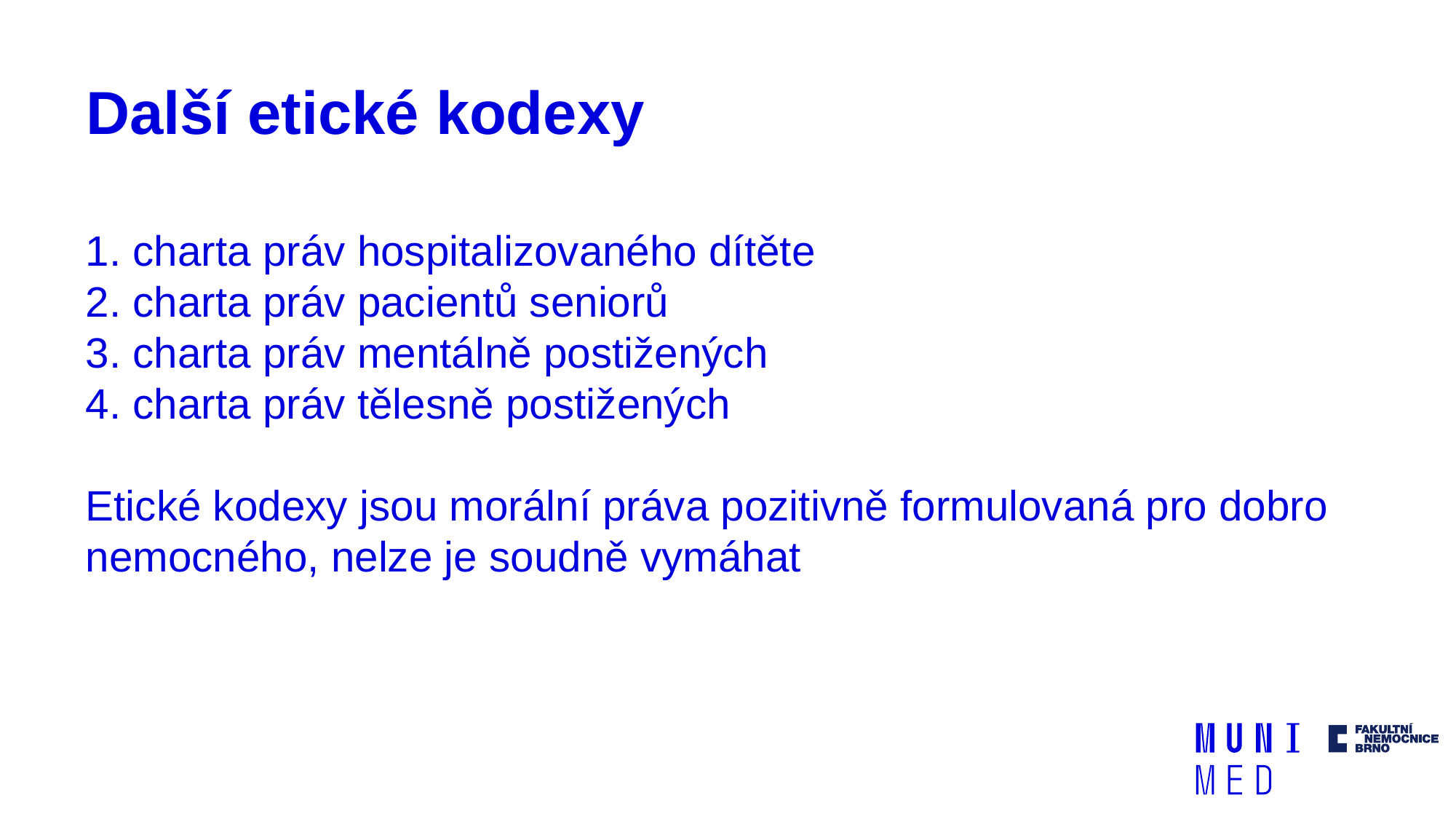

# Další etické kodexy
1. charta práv hospitalizovaného dítěte
2. charta práv pacientů seniorů
3. charta práv mentálně postižených
4. charta práv tělesně postižených

Etické kodexy jsou morální práva pozitivně formulovaná pro dobro nemocného, nelze je soudně vymáhat